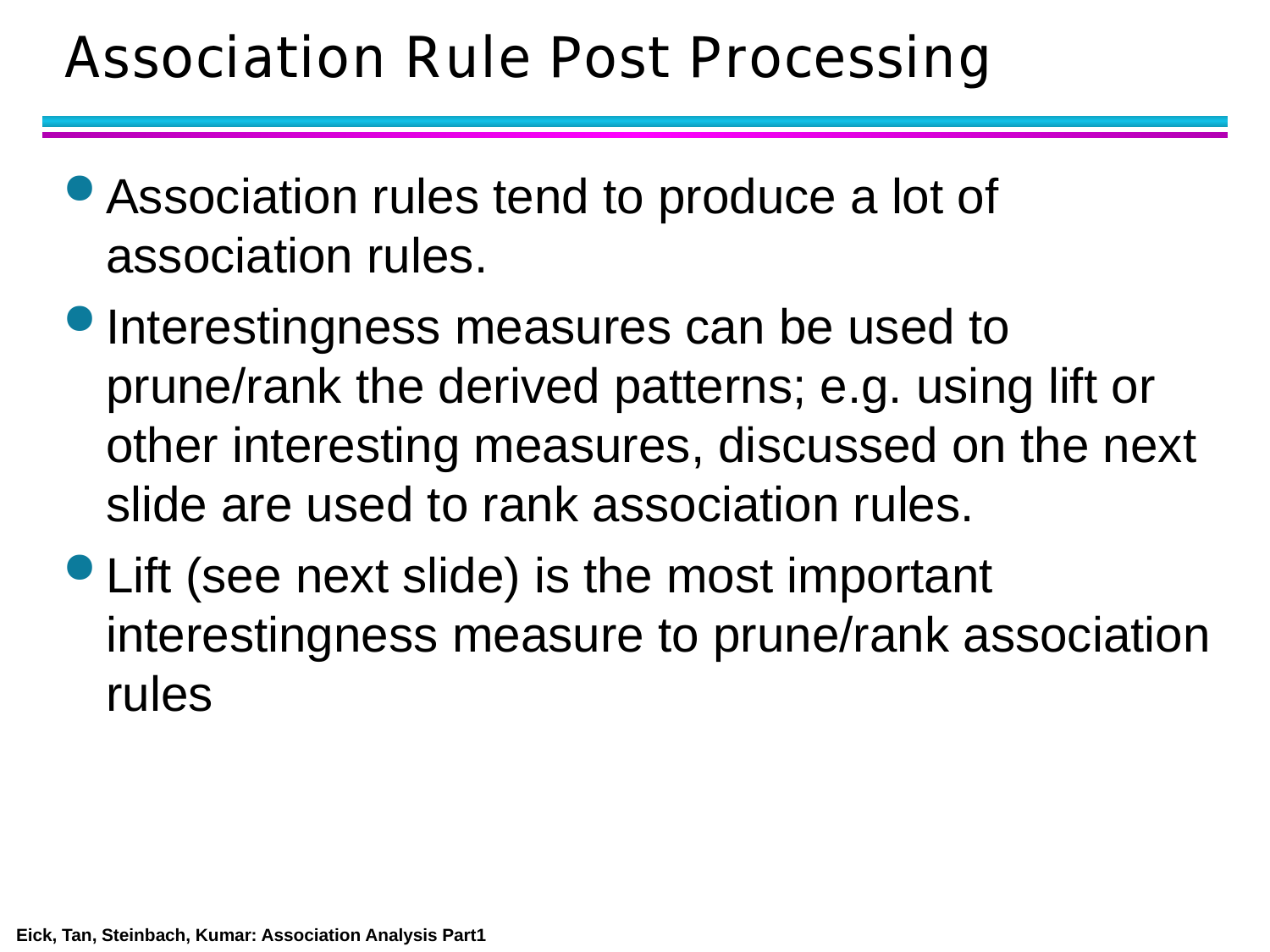

# Association Rule Post Processing

Association rules tend to produce a lot of association rules.
Interestingness measures can be used to prune/rank the derived patterns; e.g. using lift or other interesting measures, discussed on the next slide are used to rank association rules.
Lift (see next slide) is the most important interestingness measure to prune/rank association rules